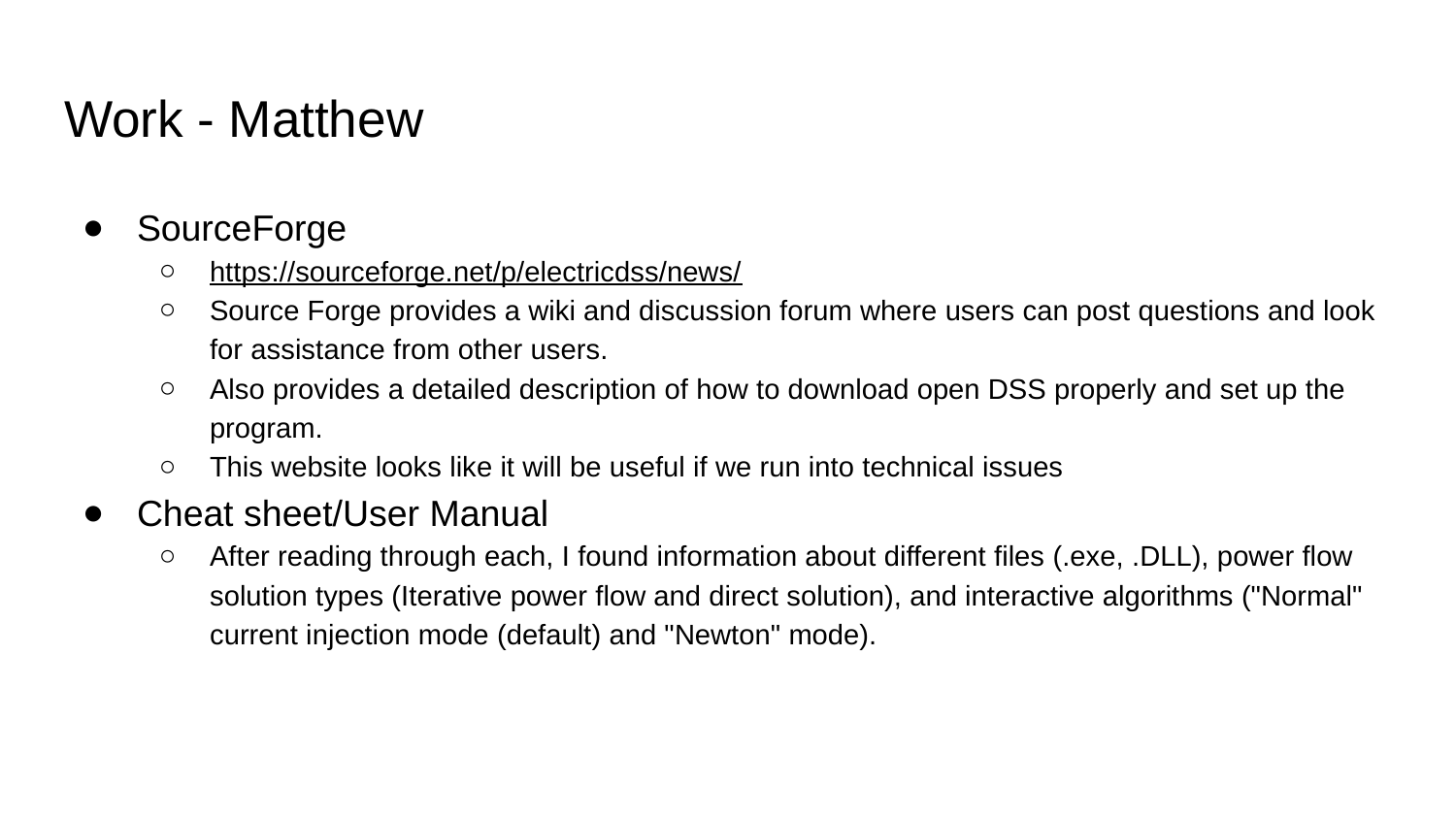

# Work - Matthew
SourceForge
https://sourceforge.net/p/electricdss/news/
Source Forge provides a wiki and discussion forum where users can post questions and look for assistance from other users.
Also provides a detailed description of how to download open DSS properly and set up the program.
This website looks like it will be useful if we run into technical issues
Cheat sheet/User Manual
After reading through each, I found information about different files (.exe, .DLL), power flow solution types (Iterative power flow and direct solution), and interactive algorithms ("Normal" current injection mode (default) and "Newton" mode).